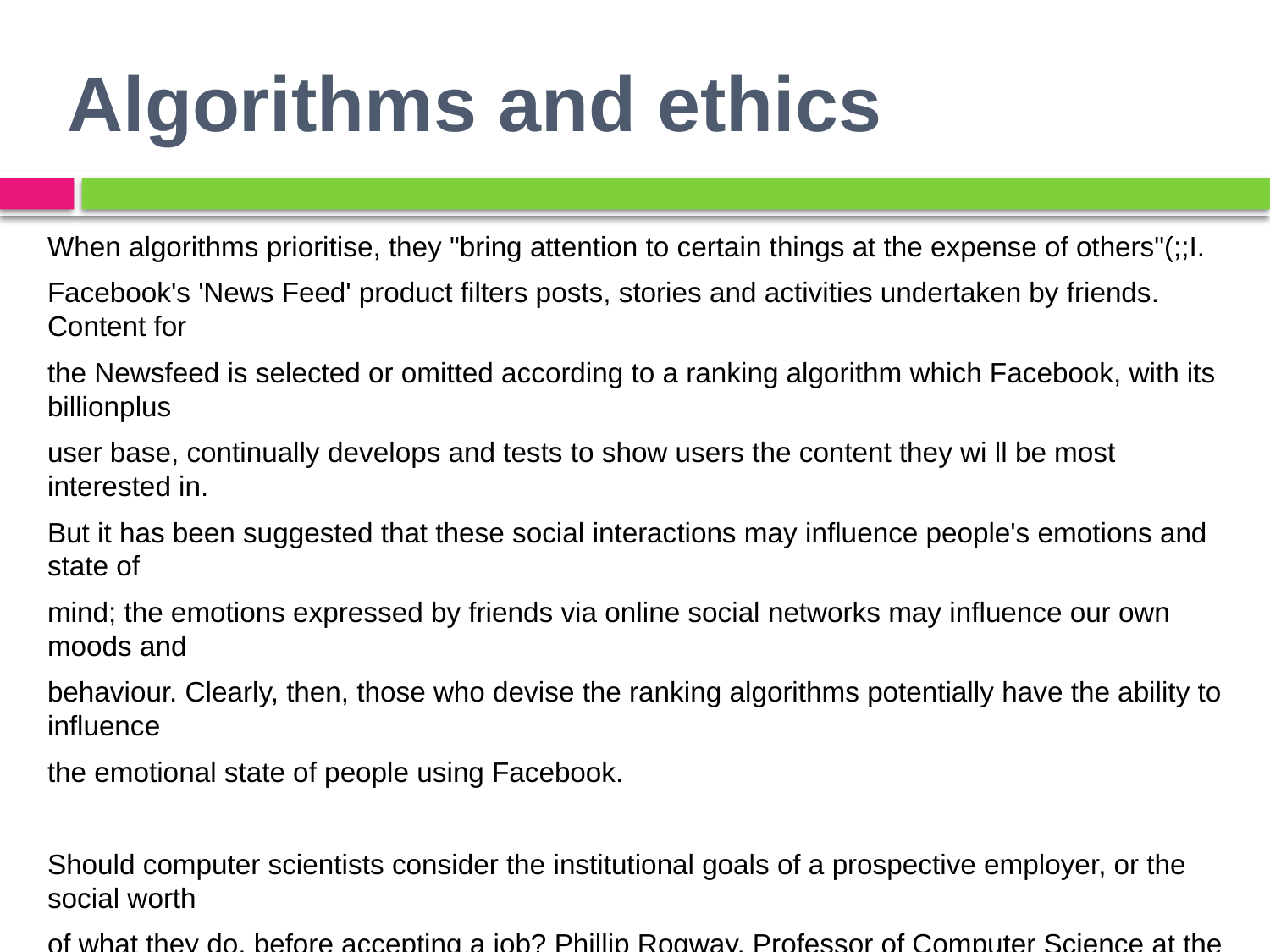

# Algorithms and ethics
When algorithms prioritise, they "bring attention to certain things at the expense of others"(;;I.
Facebook's 'News Feed' product filters posts, stories and activities undertaken by friends. Content for
the Newsfeed is selected or omitted according to a ranking algorithm which Facebook, with its billionplus
user base, continually develops and tests to show users the content they wi ll be most interested in.
But it has been suggested that these social interactions may influence people's emotions and state of
mind; the emotions expressed by friends via online social networks may influence our own moods and
behaviour. Clearly, then, those who devise the ranking algorithms potentially have the ability to influence
the emotional state of people using Facebook.

Should computer scientists consider the institutional goals of a prospective employer, or the social worth
of what they do, before accepting a job? Phillip Rogway, Professor of Computer Science at the University
of California, found that on a Google search of deciding among job offers, not one suggested that this
was a factor.